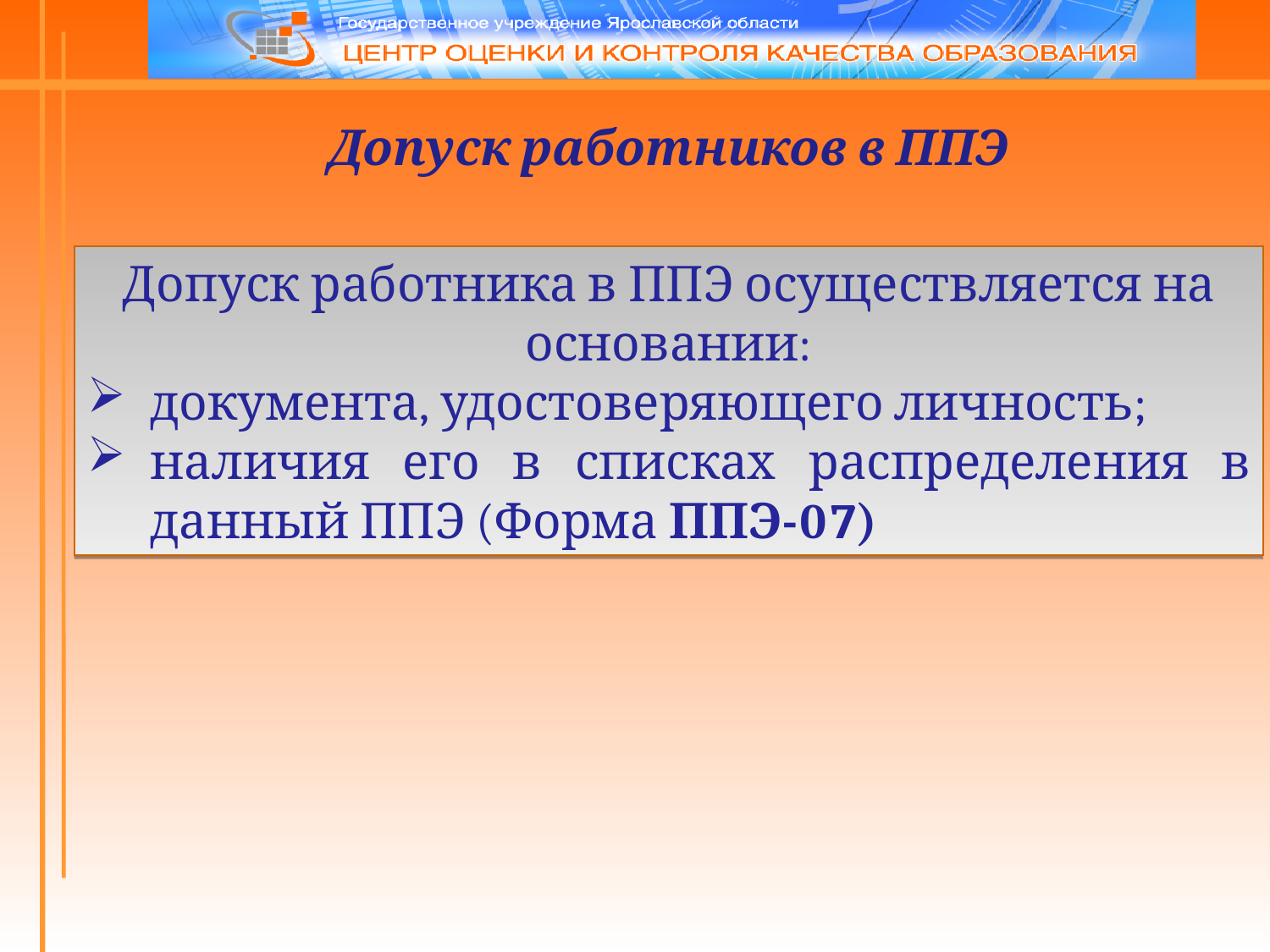

Допуск работников в ППЭ
Допуск работника в ППЭ осуществляется на основании:
документа, удостоверяющего личность;
наличия его в списках распределения в данный ППЭ (Форма ППЭ-07)